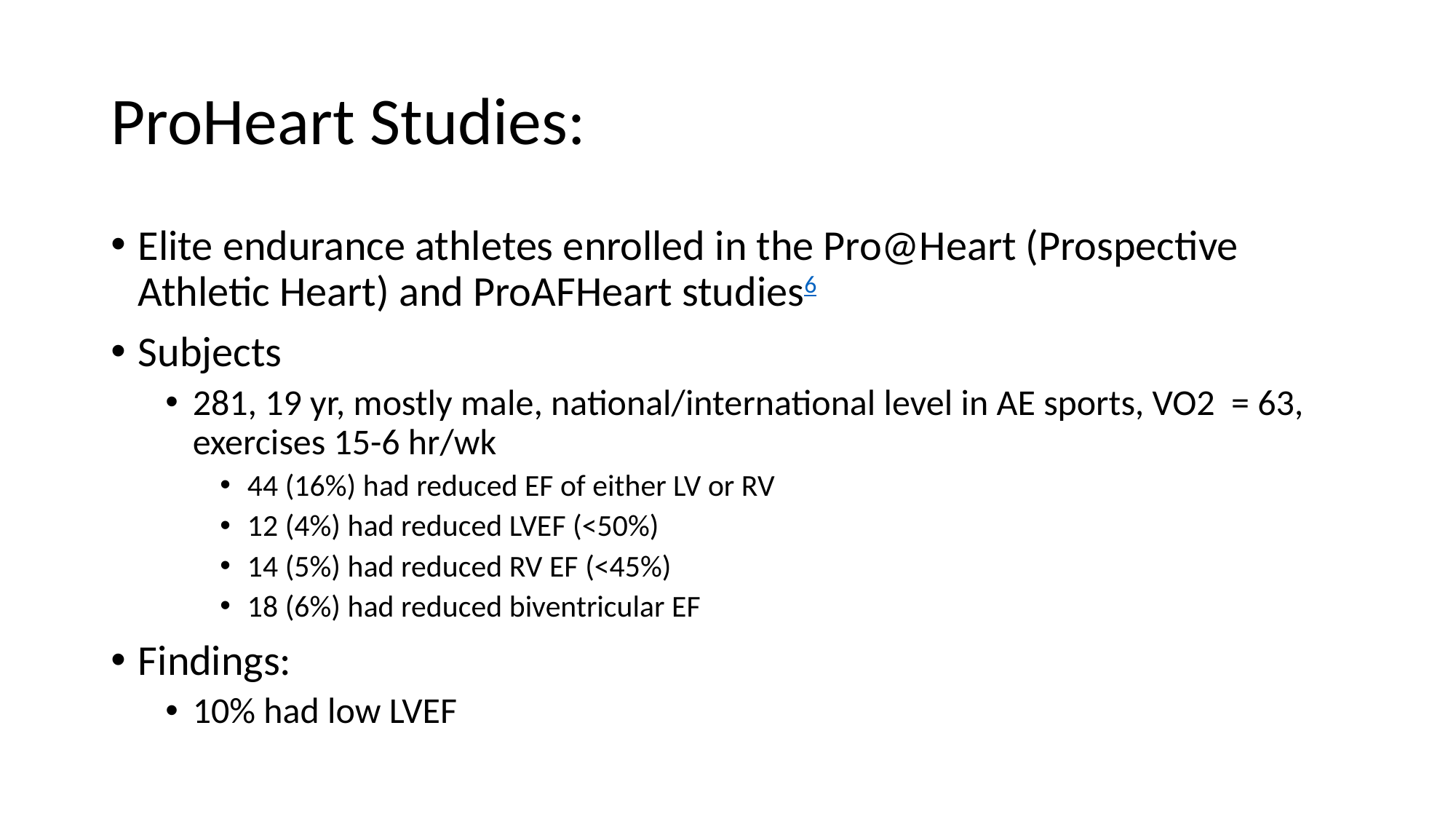

# ProHeart Studies:
Elite endurance athletes enrolled in the Pro@Heart (Prospective Athletic Heart) and ProAFHeart studies6
Subjects
281, 19 yr, mostly male, national/international level in AE sports, VO2  = 63, exercises 15-6 hr/wk
44 (16%) had reduced EF of either LV or RV
12 (4%) had reduced LVEF (<50%)
14 (5%) had reduced RV EF (<45%)
18 (6%) had reduced biventricular EF
Findings:
10% had low LVEF